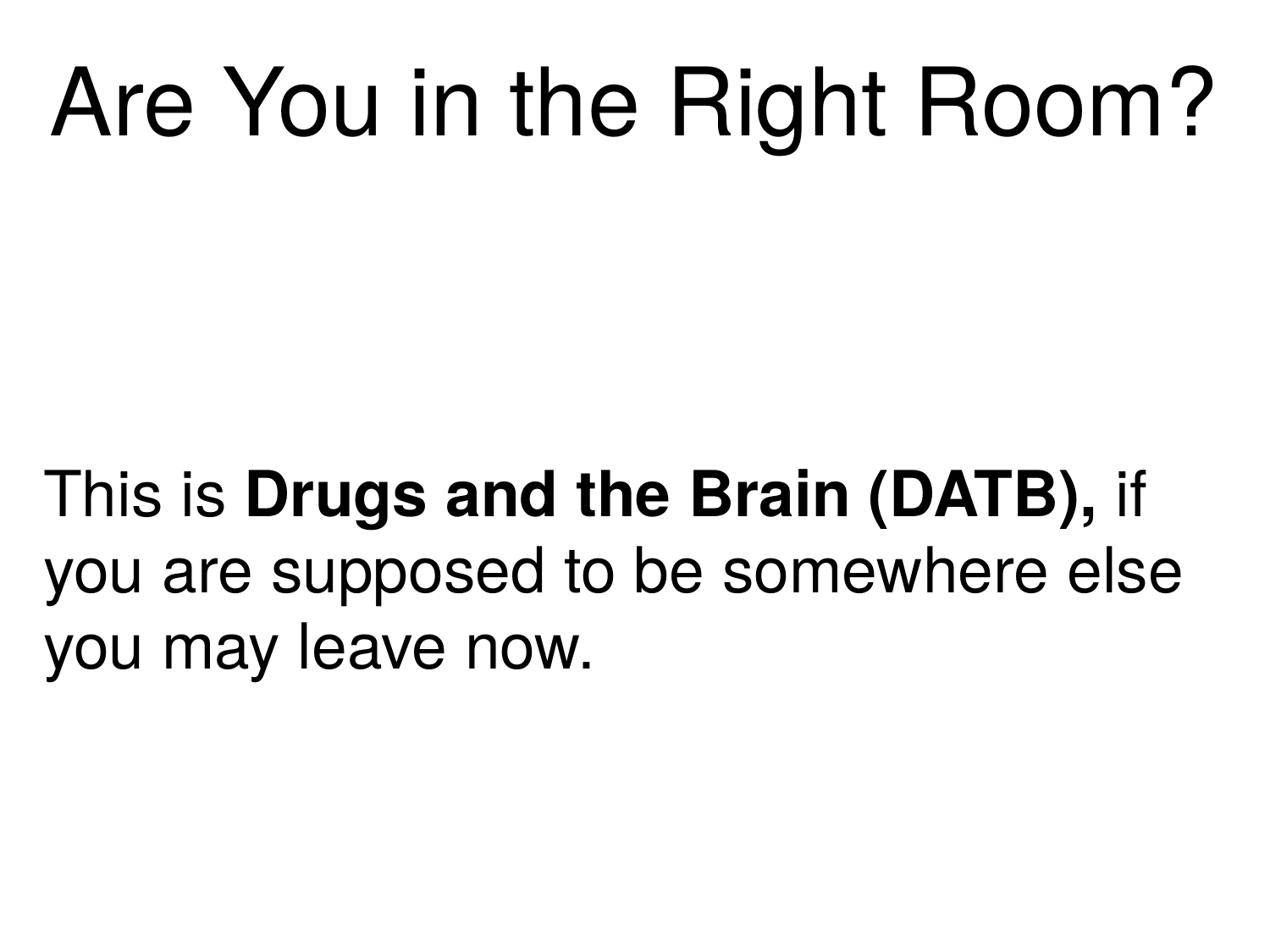

Are You in the Right Room?
This is Drugs and the Brain (DATB), if you are supposed to be somewhere else you may leave now.